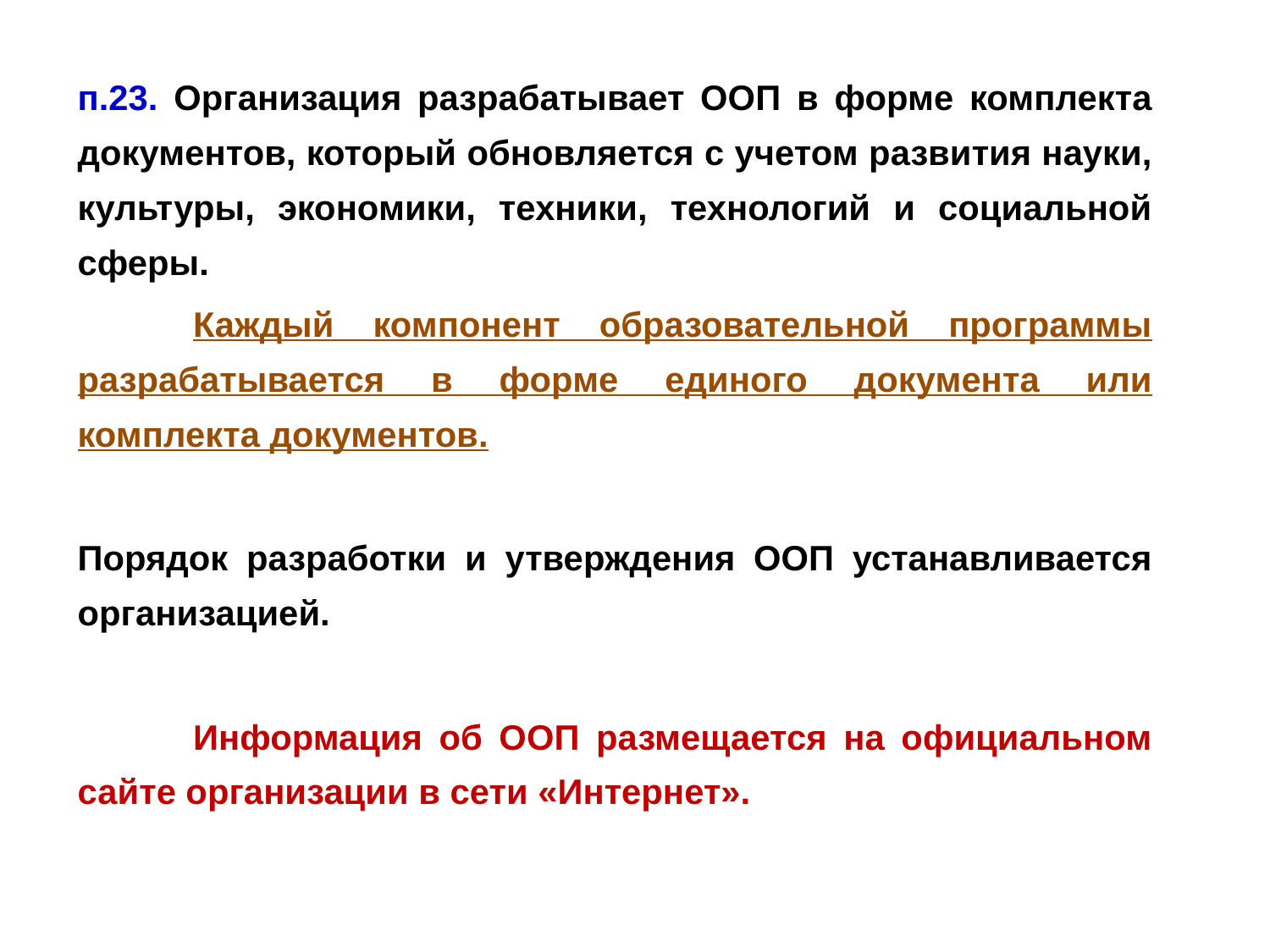

п.23. Организация разрабатывает ООП в форме комплекта документов, который обновляется с учетом развития науки, культуры, экономики, техники, технологий и социальной сферы.
	Каждый компонент образовательной программы разрабатывается в форме единого документа или комплекта документов.

Порядок разработки и утверждения ООП устанавливается организацией.

	Информация об ООП размещается на официальном сайте организации в сети «Интернет».